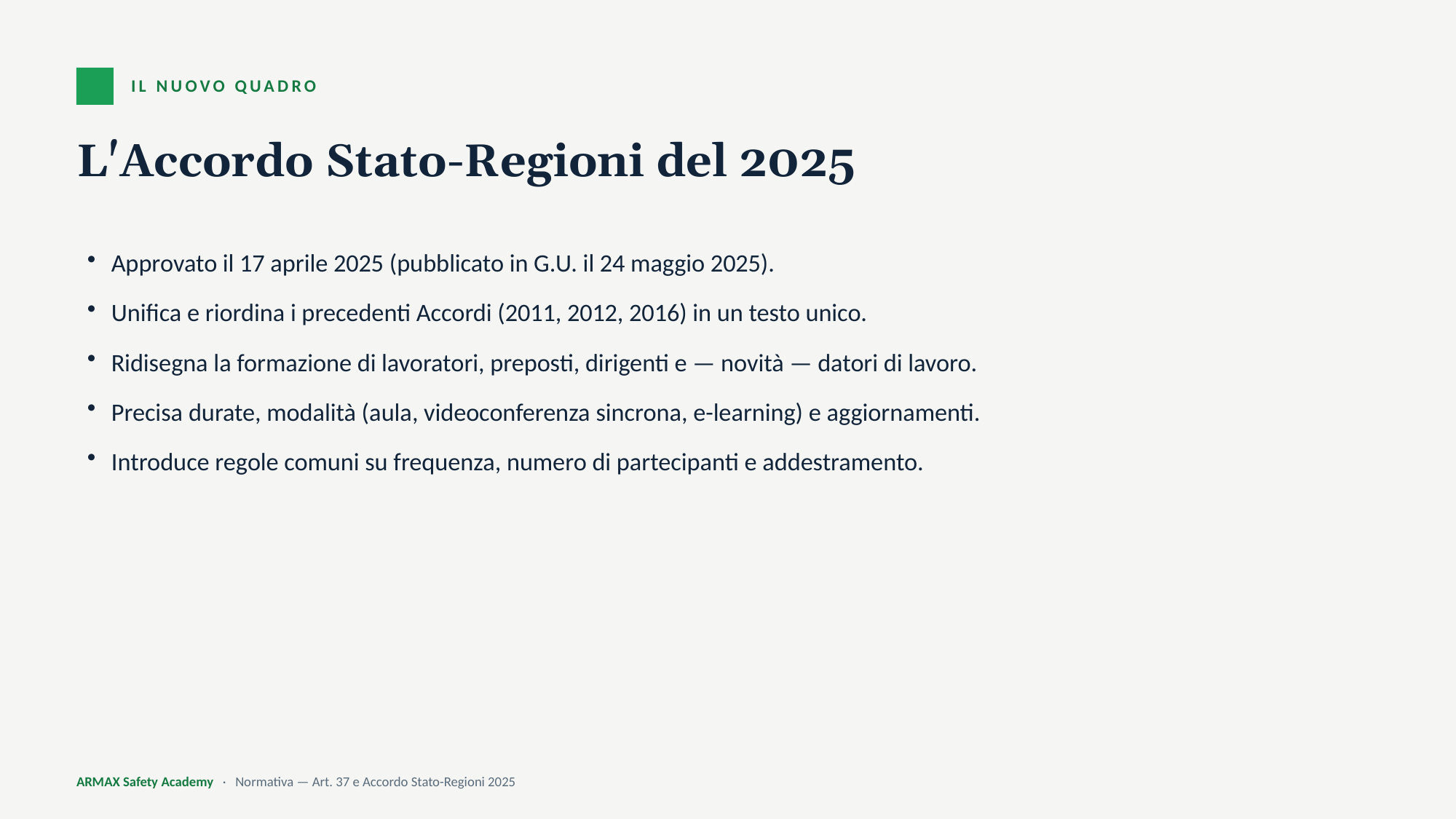

IL NUOVO QUADRO

L'Accordo Stato-Regioni del 2025
Approvato il 17 aprile 2025 (pubblicato in G.U. il 24 maggio 2025).
Unifica e riordina i precedenti Accordi (2011, 2012, 2016) in un testo unico.
Ridisegna la formazione di lavoratori, preposti, dirigenti e — novità — datori di lavoro.
Precisa durate, modalità (aula, videoconferenza sincrona, e-learning) e aggiornamenti.
Introduce regole comuni su frequenza, numero di partecipanti e addestramento.
ARMAX Safety Academy   ·   Normativa — Art. 37 e Accordo Stato-Regioni 2025